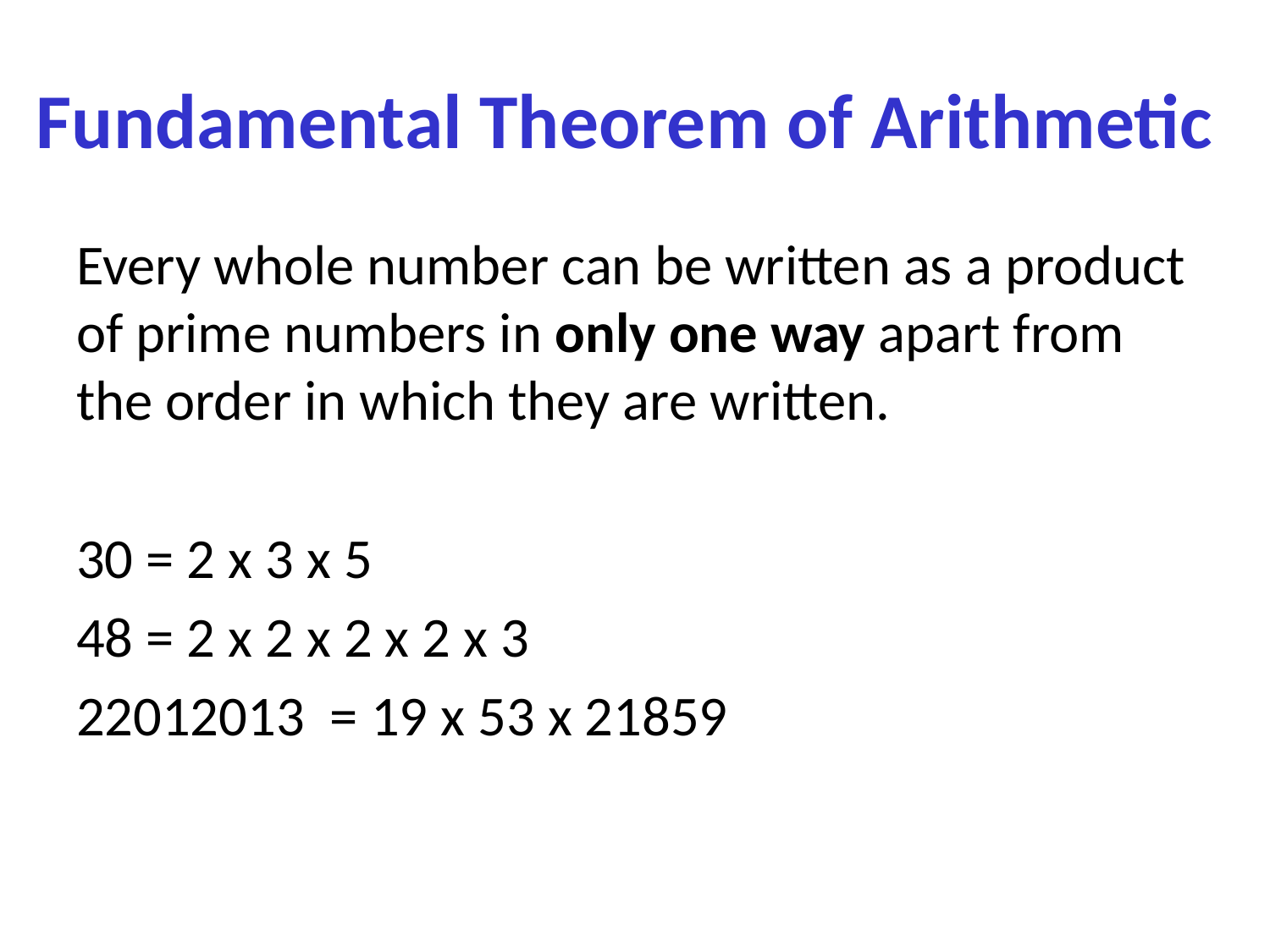

# Fundamental Theorem of Arithmetic
Every whole number can be written as a product of prime numbers in only one way apart from the order in which they are written.

30 = 2 x 3 x 5
48 = 2 x 2 x 2 x 2 x 3
22012013  = 19 x 53 x 21859